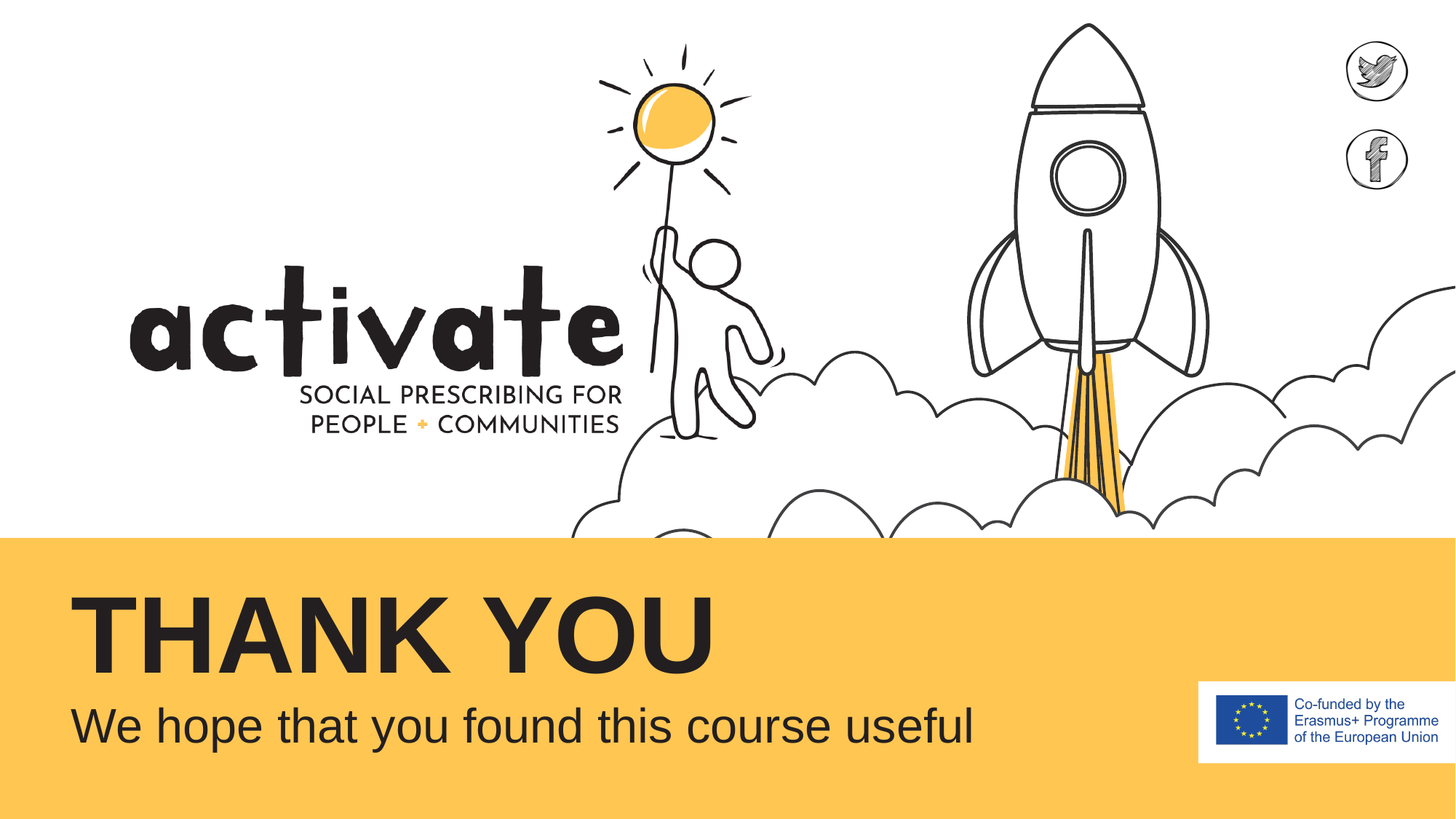

THANK YOU
We hope that you found this course useful